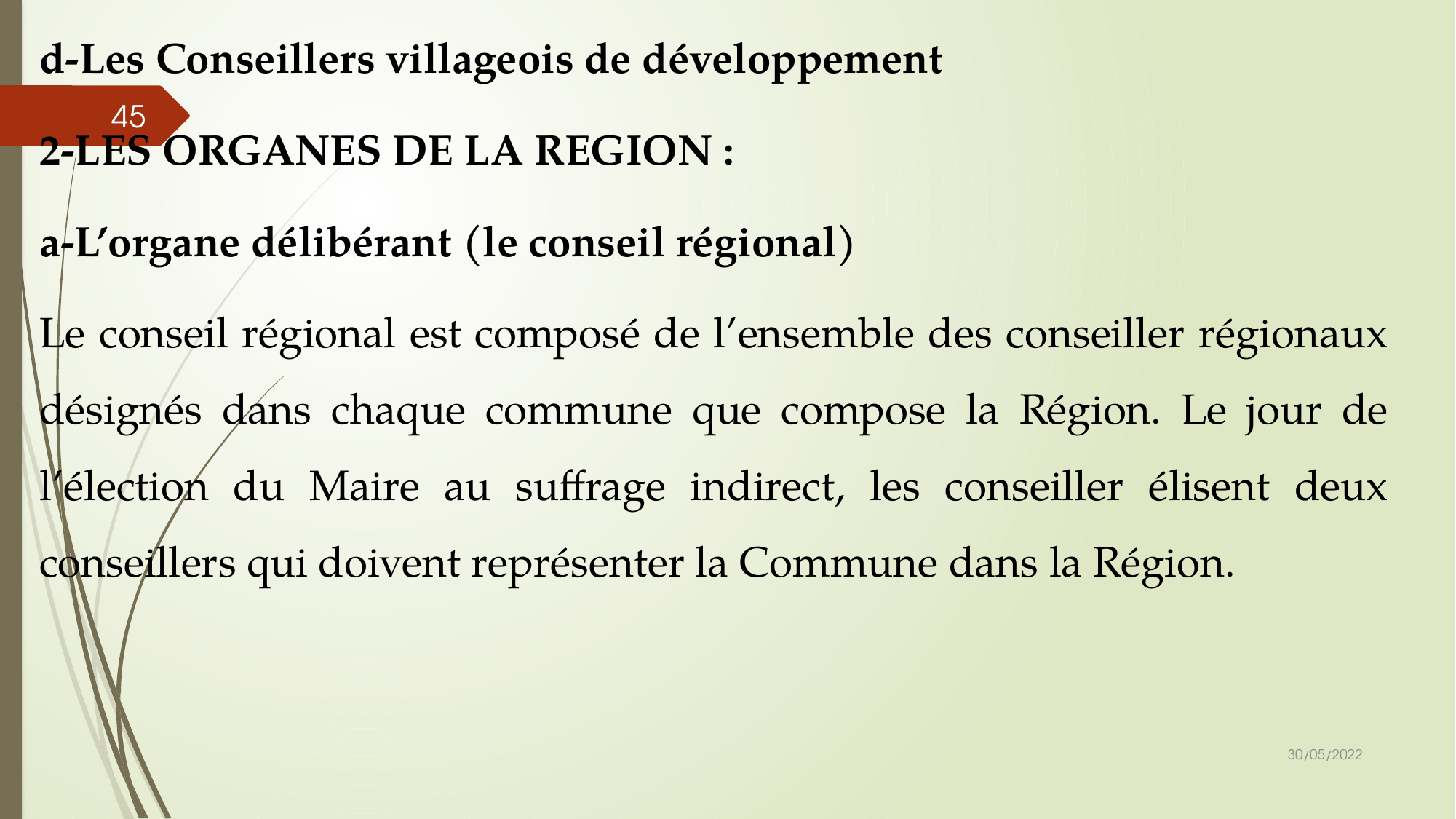

d-Les Conseillers villageois de développement
2-LES ORGANES DE LA REGION :
a-L’organe délibérant (le conseil régional)
Le conseil régional est composé de l’ensemble des conseiller régionaux désignés dans chaque commune que compose la Région. Le jour de l’élection du Maire au suffrage indirect, les conseiller élisent deux conseillers qui doivent représenter la Commune dans la Région.
45
30/05/2022